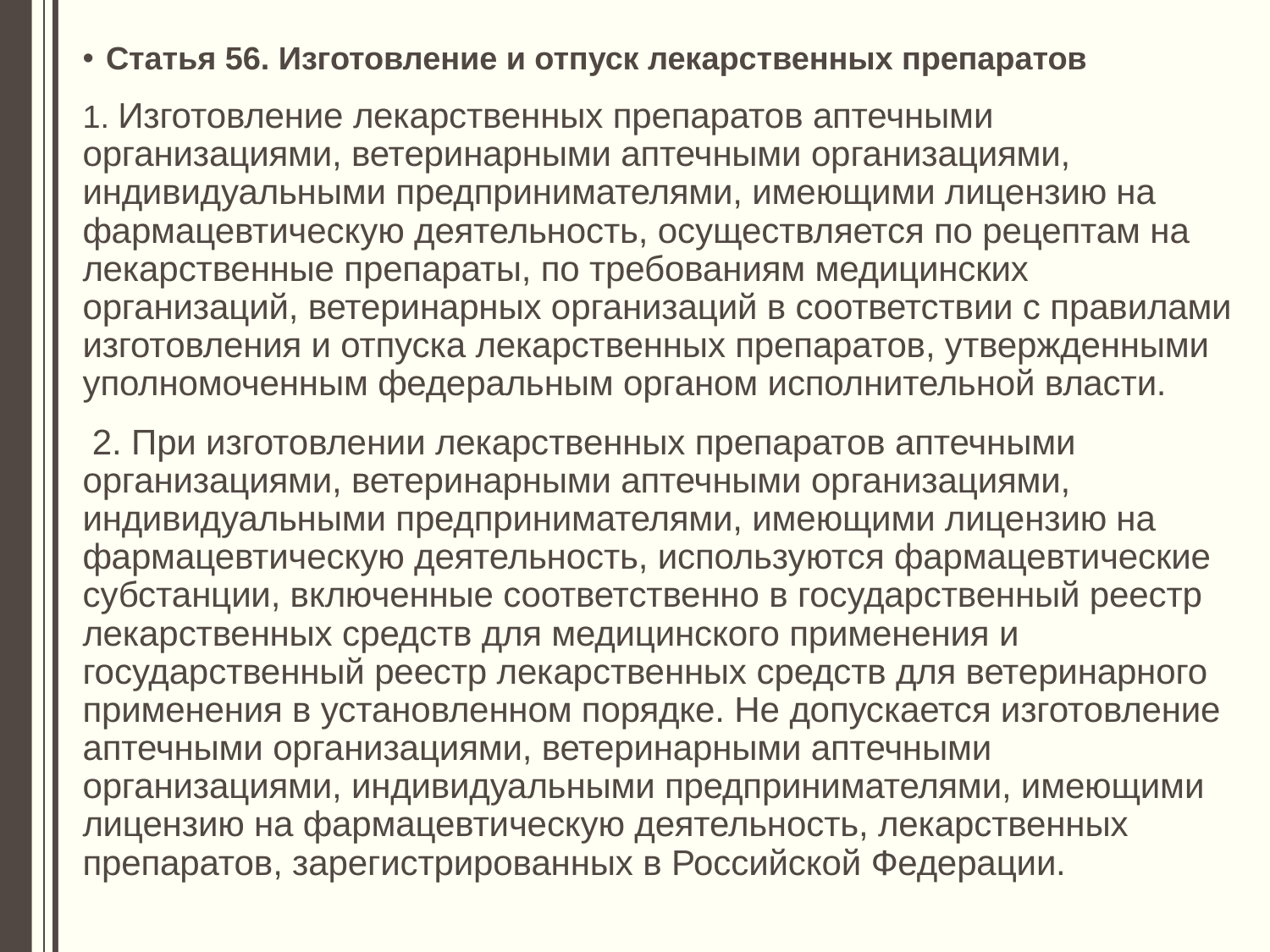

Статья 56. Изготовление и отпуск лекарственных препаратов
1. Изготовление лекарственных препаратов аптечными организациями, ветеринарными аптечными организациями, индивидуальными предпринимателями, имеющими лицензию на фармацевтическую деятельность, осуществляется по рецептам на лекарственные препараты, по требованиям медицинских организаций, ветеринарных организаций в соответствии с правилами изготовления и отпуска лекарственных препаратов, утвержденными уполномоченным федеральным органом исполнительной власти.
 2. При изготовлении лекарственных препаратов аптечными организациями, ветеринарными аптечными организациями, индивидуальными предпринимателями, имеющими лицензию на фармацевтическую деятельность, используются фармацевтические субстанции, включенные соответственно в государственный реестр лекарственных средств для медицинского применения и государственный реестр лекарственных средств для ветеринарного применения в установленном порядке. Не допускается изготовление аптечными организациями, ветеринарными аптечными организациями, индивидуальными предпринимателями, имеющими лицензию на фармацевтическую деятельность, лекарственных препаратов, зарегистрированных в Российской Федерации.